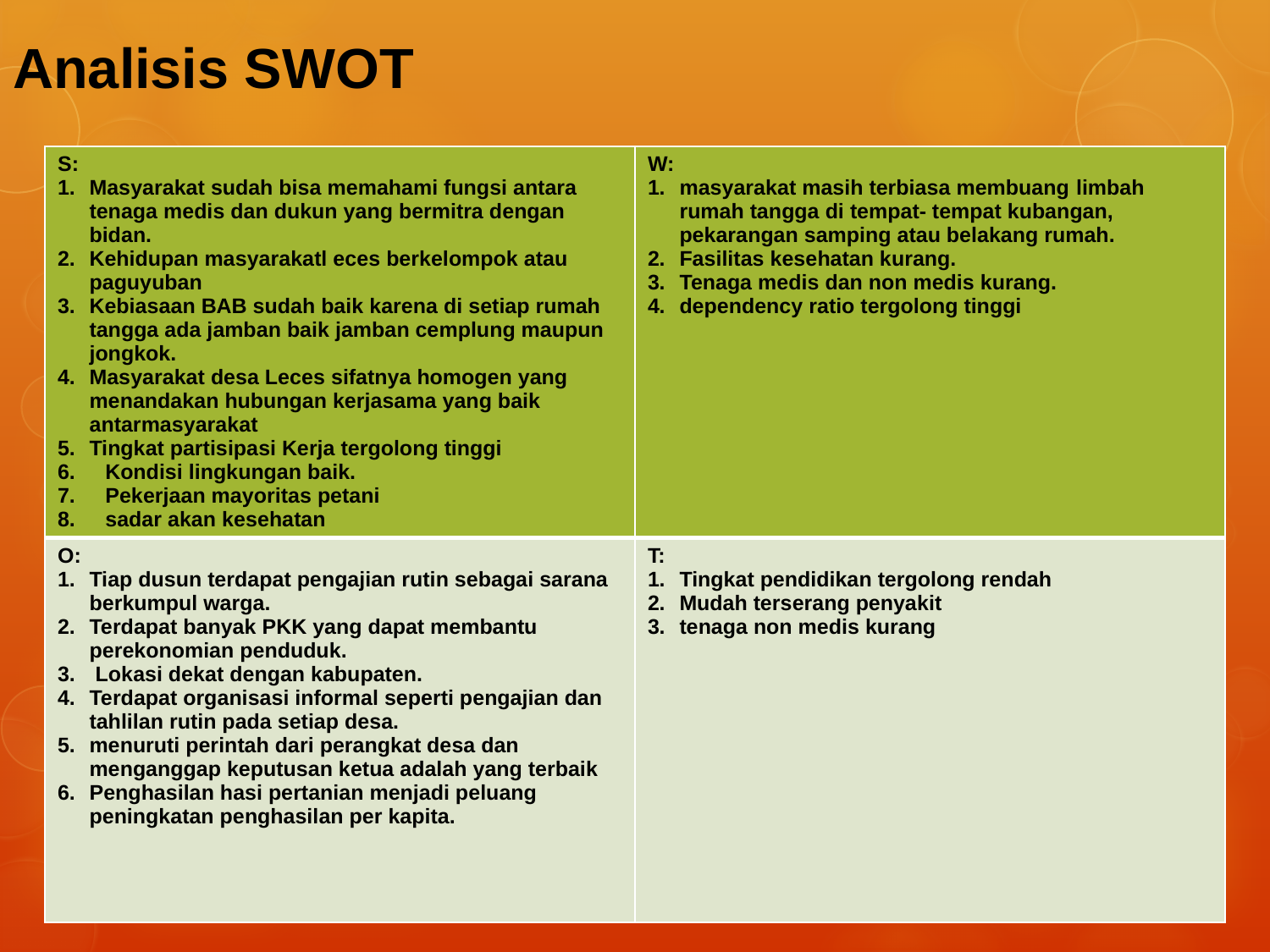

# Analisis SWOT
| S: Masyarakat sudah bisa memahami fungsi antara tenaga medis dan dukun yang bermitra dengan bidan. Kehidupan masyarakatl eces berkelompok atau paguyuban Kebiasaan BAB sudah baik karena di setiap rumah tangga ada jamban baik jamban cemplung maupun jongkok. Masyarakat desa Leces sifatnya homogen yang menandakan hubungan kerjasama yang baik antarmasyarakat Tingkat partisipasi Kerja tergolong tinggi Kondisi lingkungan baik. Pekerjaan mayoritas petani sadar akan kesehatan | W: masyarakat masih terbiasa membuang limbah rumah tangga di tempat- tempat kubangan, pekarangan samping atau belakang rumah. Fasilitas kesehatan kurang. Tenaga medis dan non medis kurang. dependency ratio tergolong tinggi |
| --- | --- |
| O: Tiap dusun terdapat pengajian rutin sebagai sarana berkumpul warga. Terdapat banyak PKK yang dapat membantu perekonomian penduduk. Lokasi dekat dengan kabupaten. Terdapat organisasi informal seperti pengajian dan tahlilan rutin pada setiap desa. menuruti perintah dari perangkat desa dan menganggap keputusan ketua adalah yang terbaik Penghasilan hasi pertanian menjadi peluang peningkatan penghasilan per kapita. | T: Tingkat pendidikan tergolong rendah Mudah terserang penyakit tenaga non medis kurang |